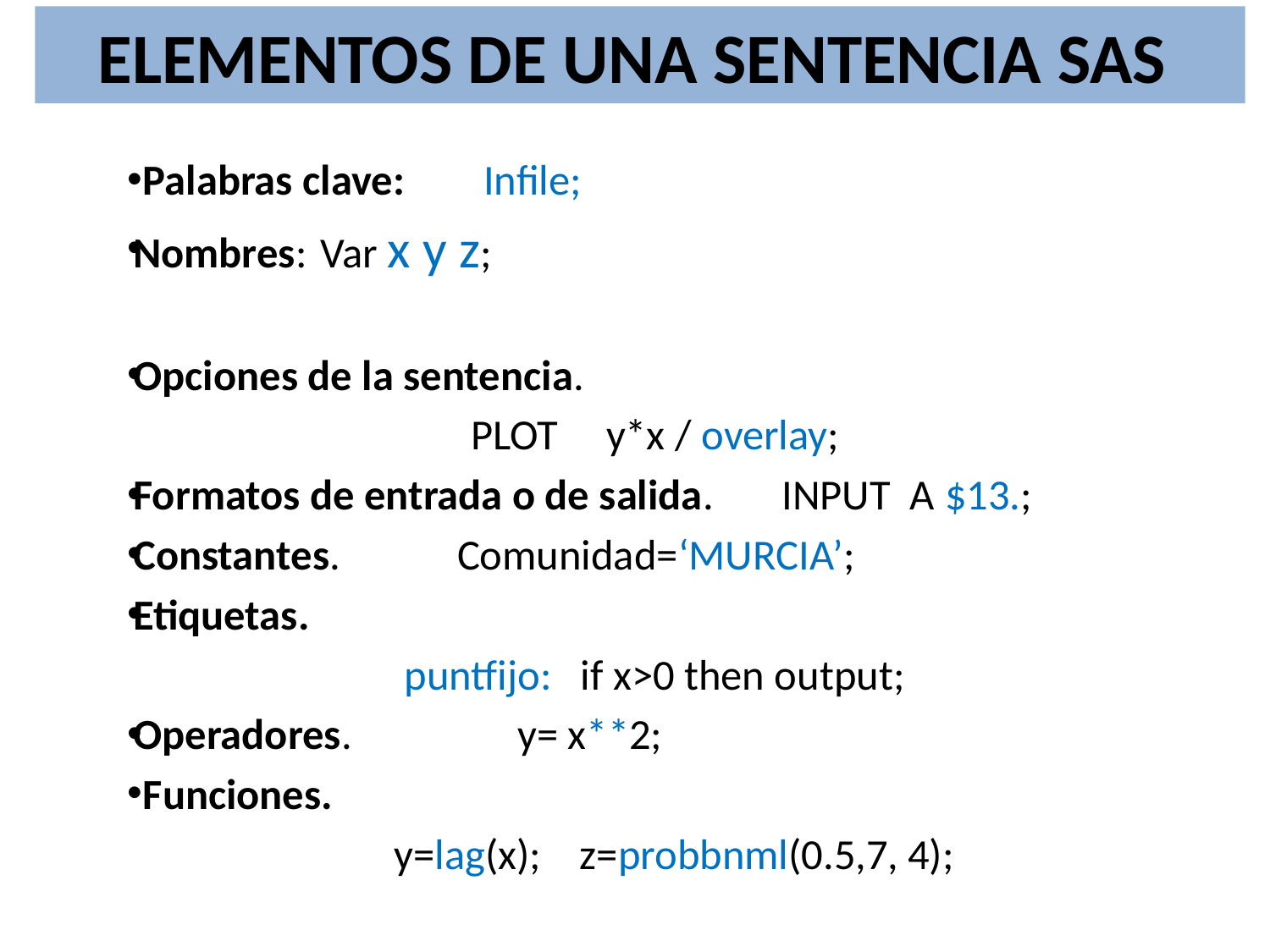

ELEMENTOS DE UNA SENTENCIA SAS
 Palabras clave:        Infile;
Nombres: 	Var x y z;

Opciones de la sentencia.
PLOT     y*x / overlay;
Formatos de entrada o de salida.       INPUT  A $13.;
Constantes.            Comunidad=‘MURCIA’;
Etiquetas.
puntfijo:   if x>0 then output;
Operadores.                 y= x**2;
 Funciones.
	y=lag(x);    z=probbnml(0.5,7, 4);

-Expresiones.    Z= (y>x)*log(w)+lag(r) – (y<x)*5